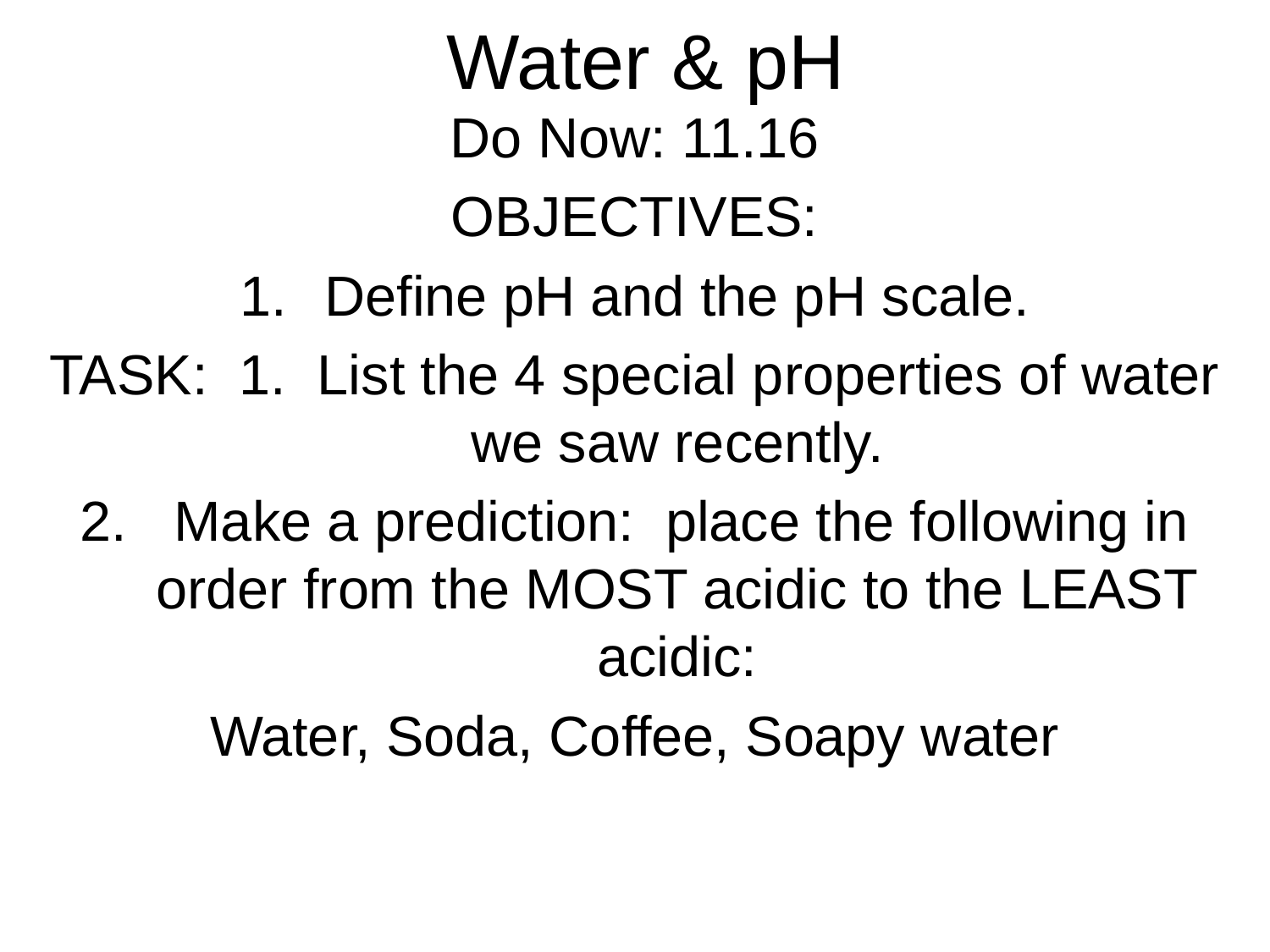

# Water & pH
Do Now: 11.16
OBJECTIVES:
Define pH and the pH scale.
TASK:  1.  List the 4 special properties of water we saw recently.
2.   Make a prediction:  place the following in order from the MOST acidic to the LEAST acidic:
Water, Soda, Coffee, Soapy water